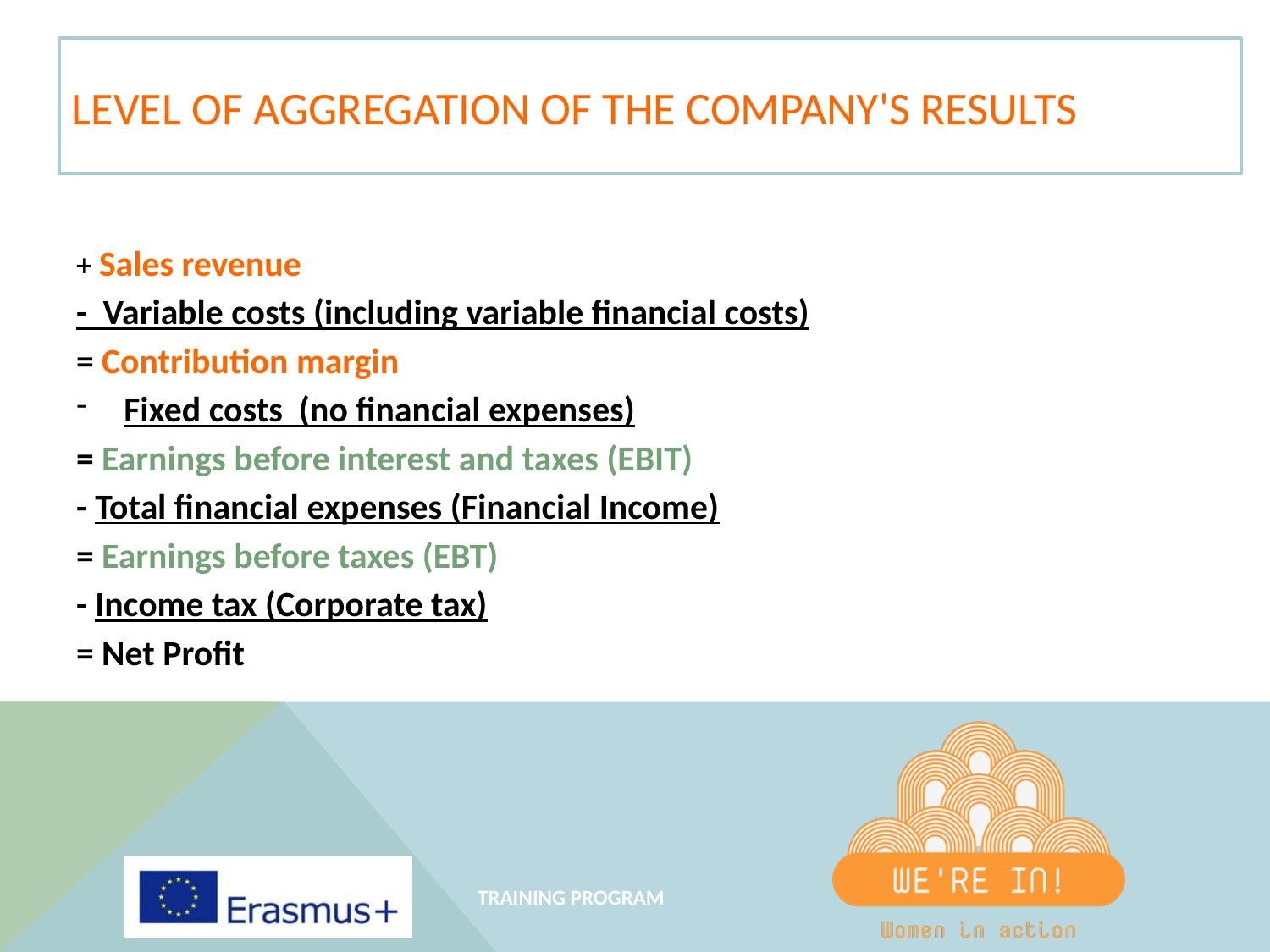

LEVEL OF AGGREGATION OF THE COMPANY'S RESULTS
+ Sales revenue
-  Variable costs (including variable financial costs)
= Contribution margin
Fixed costs  (no financial expenses)
= Earnings before interest and taxes (EBIT)
- Total financial expenses (Financial Income)
= Earnings before taxes (EBT)
- Income tax (Corporate tax)
= Net Profit